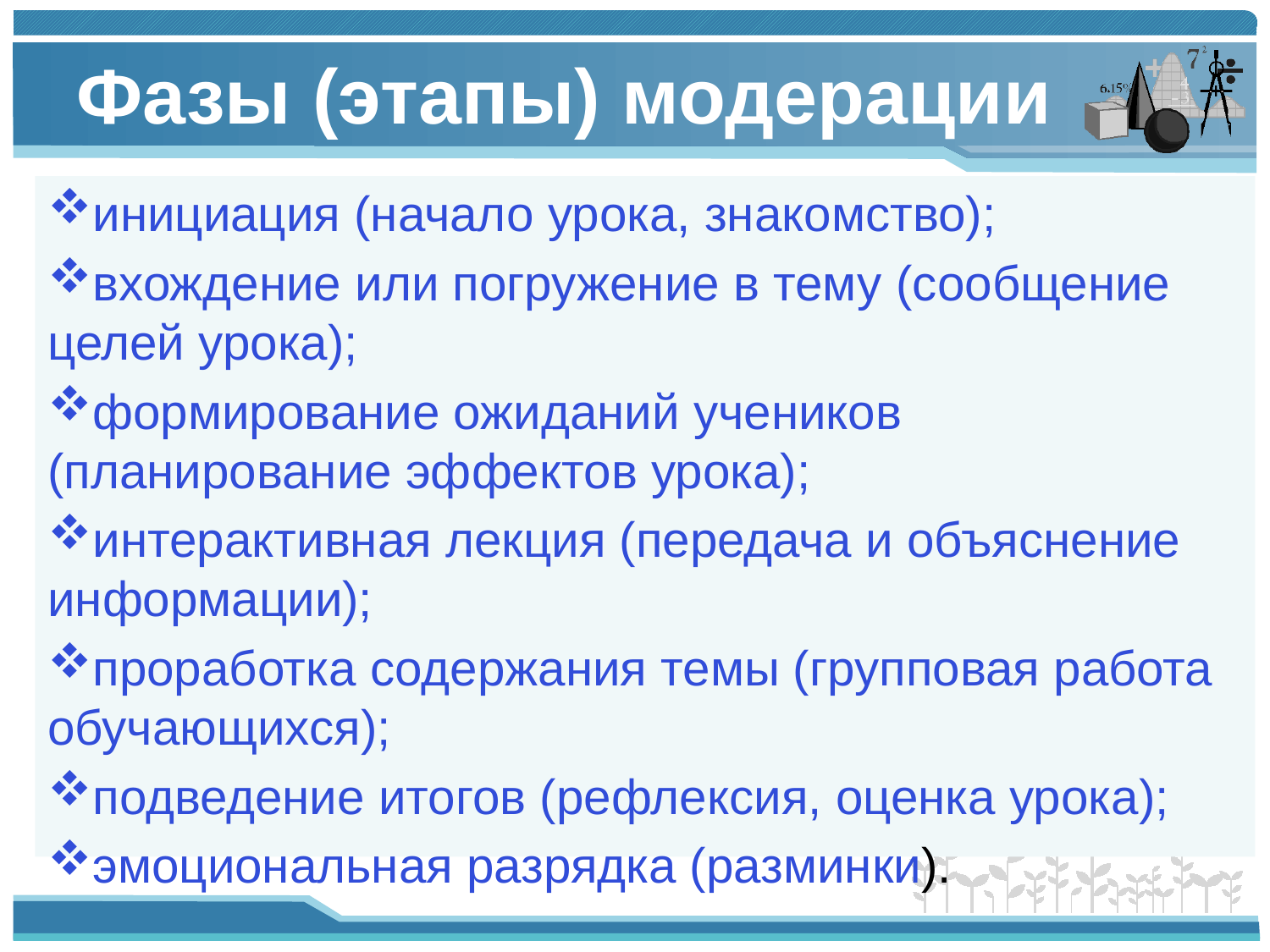

# Фазы (этапы) модерации
инициация (начало урока, знакомство);
вхождение или погружение в тему (сообщение целей урока);
формирование ожиданий учеников (планирование эффектов урока);
интерактивная лекция (передача и объяснение информации);
проработка содержания темы (групповая работа обучающихся);
подведение итогов (рефлексия, оценка урока);
эмоциональная разрядка (разминки).